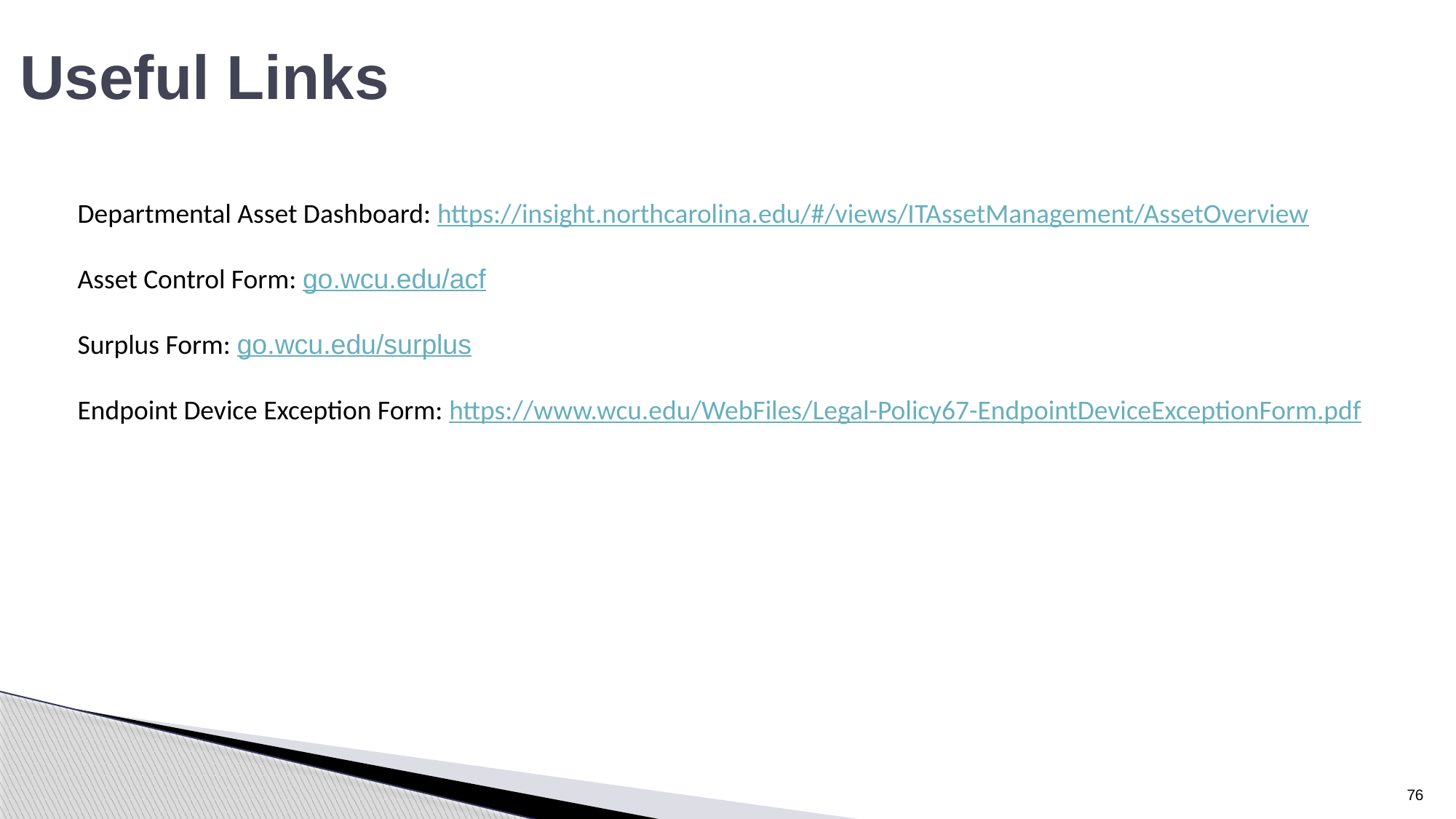

# Useful Links

Departmental Asset Dashboard: https://insight.northcarolina.edu/#/views/ITAssetManagement/AssetOverview

Asset Control Form: go.wcu.edu/acf

Surplus Form: go.wcu.edu/surplus

Endpoint Device Exception Form: https://www.wcu.edu/WebFiles/Legal-Policy67-EndpointDeviceExceptionForm.pdf

76